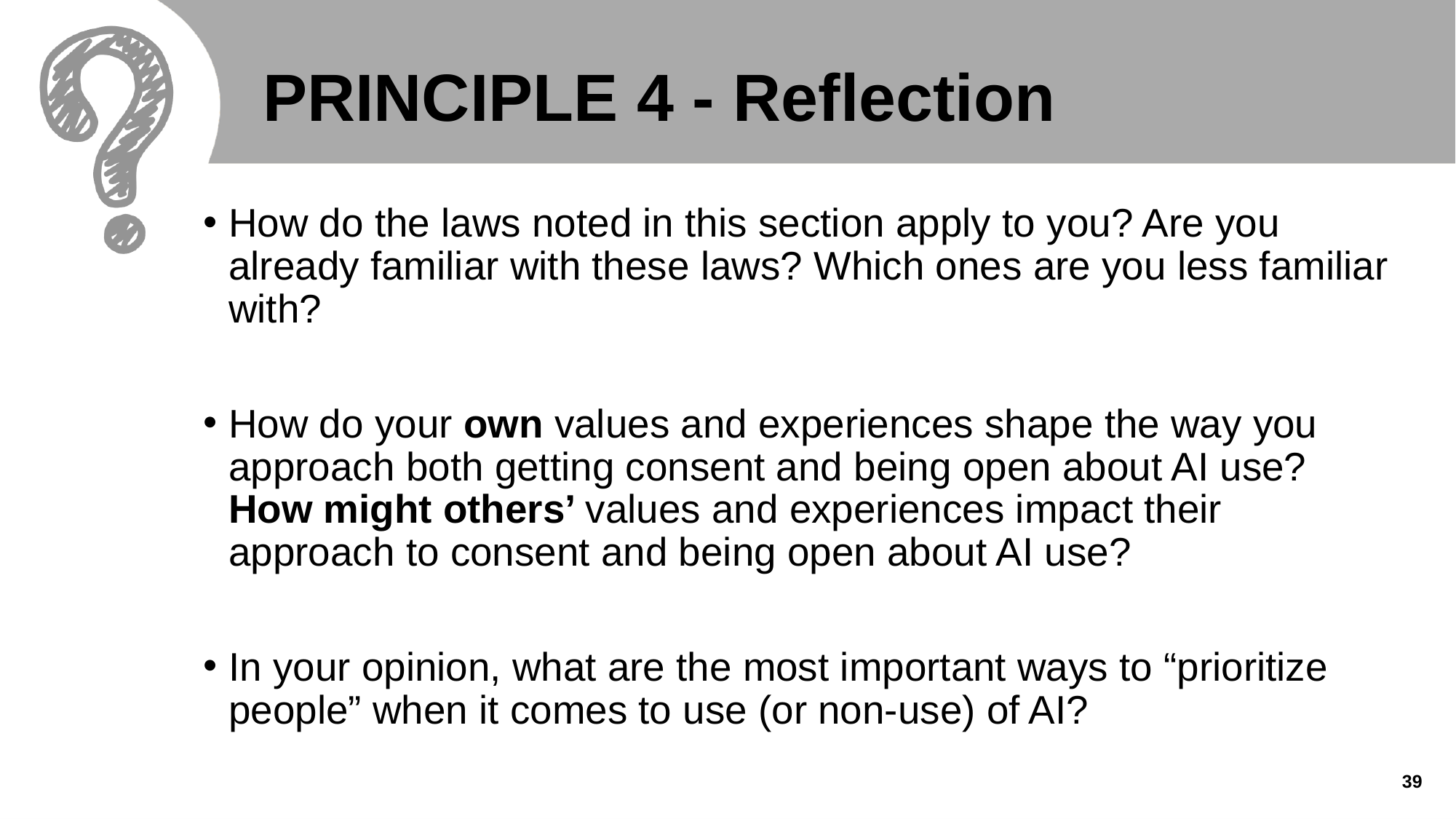

# PRINCIPLE 4 - Reflection
How do the laws noted in this section apply to you? Are you already familiar with these laws? Which ones are you less familiar with?

How do your own values and experiences shape the way you approach both getting consent and being open about AI use? How might others’ values and experiences impact their approach to consent and being open about AI use?

In your opinion, what are the most important ways to “prioritize people” when it comes to use (or non-use) of AI?

39